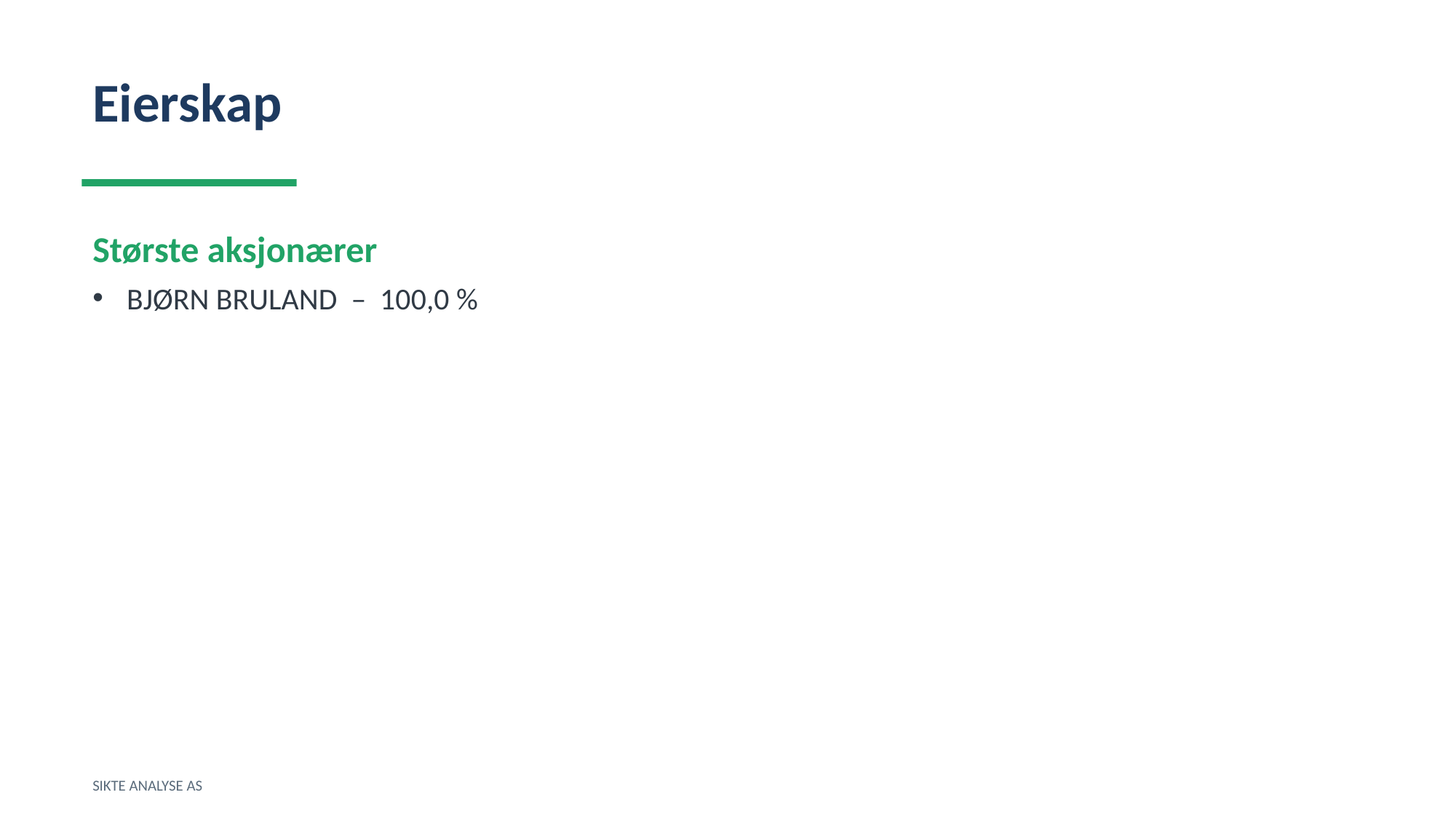

Eierskap

Største aksjonærer
BJØRN BRULAND  –  100,0 %
SIKTE ANALYSE AS